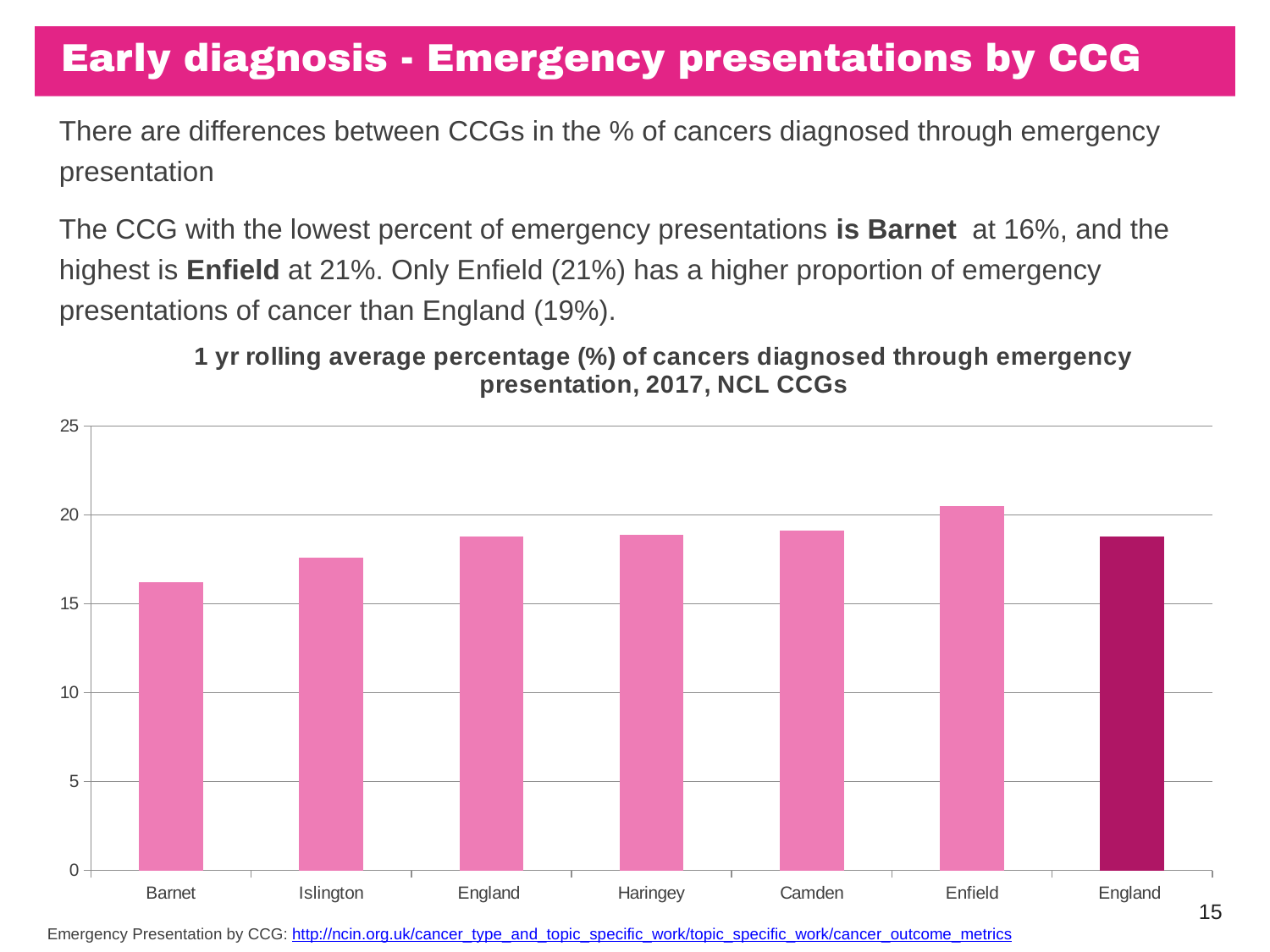

# Early diagnosis - Emergency presentations by CCG
There are differences between CCGs in the % of cancers diagnosed through emergency presentation
The CCG with the lowest percent of emergency presentations is Barnet  at 16%, and the highest is Enfield at 21%. Only Enfield (21%) has a higher proportion of emergency presentations of cancer than England (19%).

### Chart: 1 yr rolling average percentage (%) of cancers diagnosed through emergency presentation, 2017, NCL CCGs

| Category | 1 yr rolling average emergency presentations 2017 per cent % |
|---|---|
| Barnet | 16.2 |
| Islington | 17.6 |
| England  | 18.8 |
| Haringey | 18.9 |
| Camden | 19.1 |
| Enfield | 20.5 |
| England  | 18.8 |
15
Emergency Presentation by CCG: http://ncin.org.uk/cancer_type_and_topic_specific_work/topic_specific_work/cancer_outcome_metrics